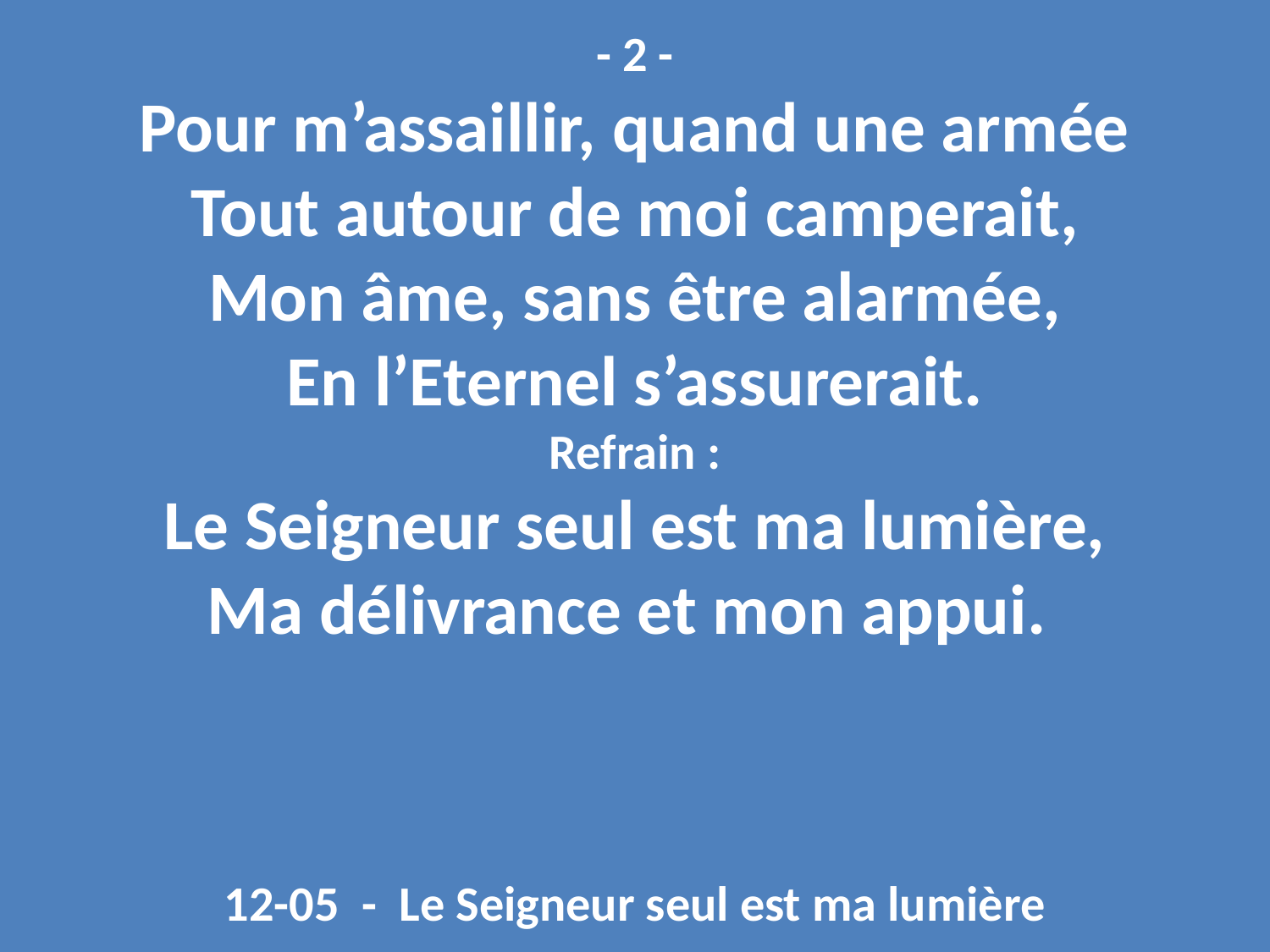

- 2 -
Pour m’assaillir, quand une armée
Tout autour de moi camperait,
Mon âme, sans être alarmée,
En l’Eternel s’assurerait.
Refrain :
Le Seigneur seul est ma lumière,
Ma délivrance et mon appui.
12-05  -  Le Seigneur seul est ma lumière